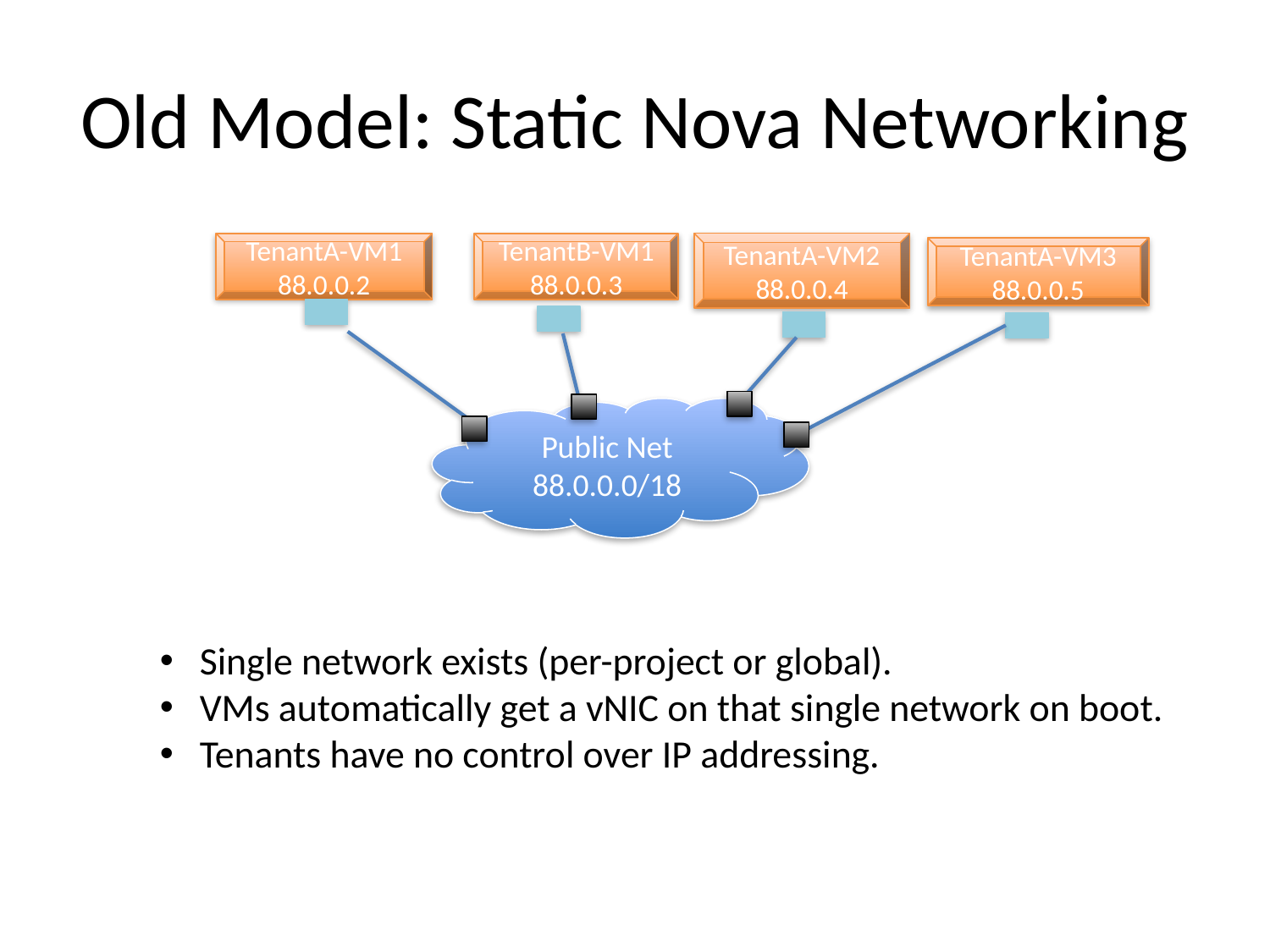

# Old Model: Static Nova Networking
TenantB-VM1
88.0.0.3

TenantA-VM2
88.0.0.4

TenantA-VM1
88.0.0.2

TenantA-VM3
88.0.0.5

Public Net
88.0.0.0/18

Single network exists (per-project or global).
VMs automatically get a vNIC on that single network on boot.
Tenants have no control over IP addressing.